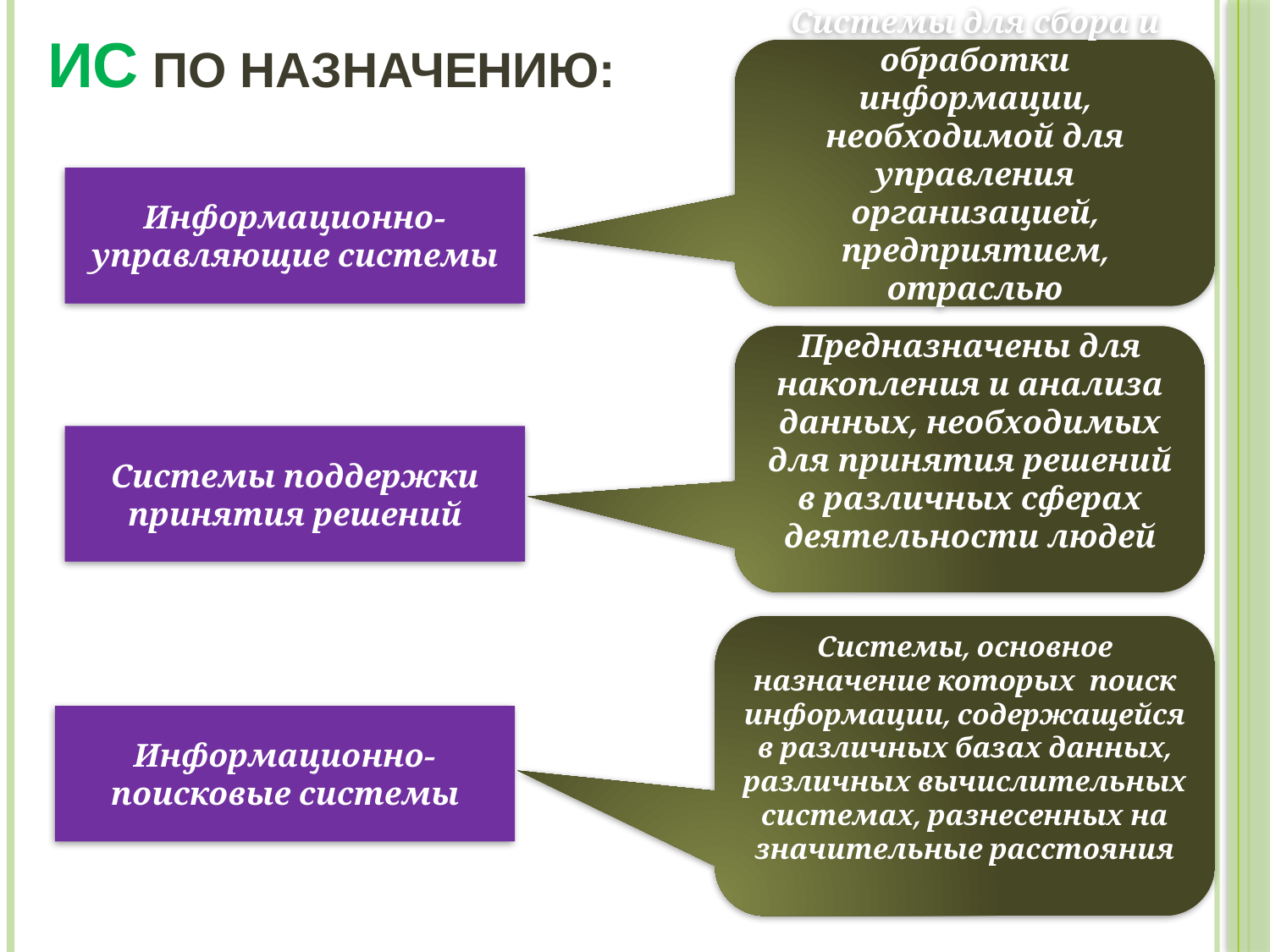

# ИС по назначению:
Системы для сбора и обработки информации, необходимой для управления организацией, предприятием, отраслью

Информационно-управляющие системы
Предназначены для накопления и анализа данных, необходимых для принятия решений в различных сферах деятельности людей

Системы поддержки принятия решений
Системы, основное назначение которых  поиск информации, содержащейся в различных базах данных, различных вычислительных системах, разнесенных на значительные расстояния

Информационно-поисковые системы